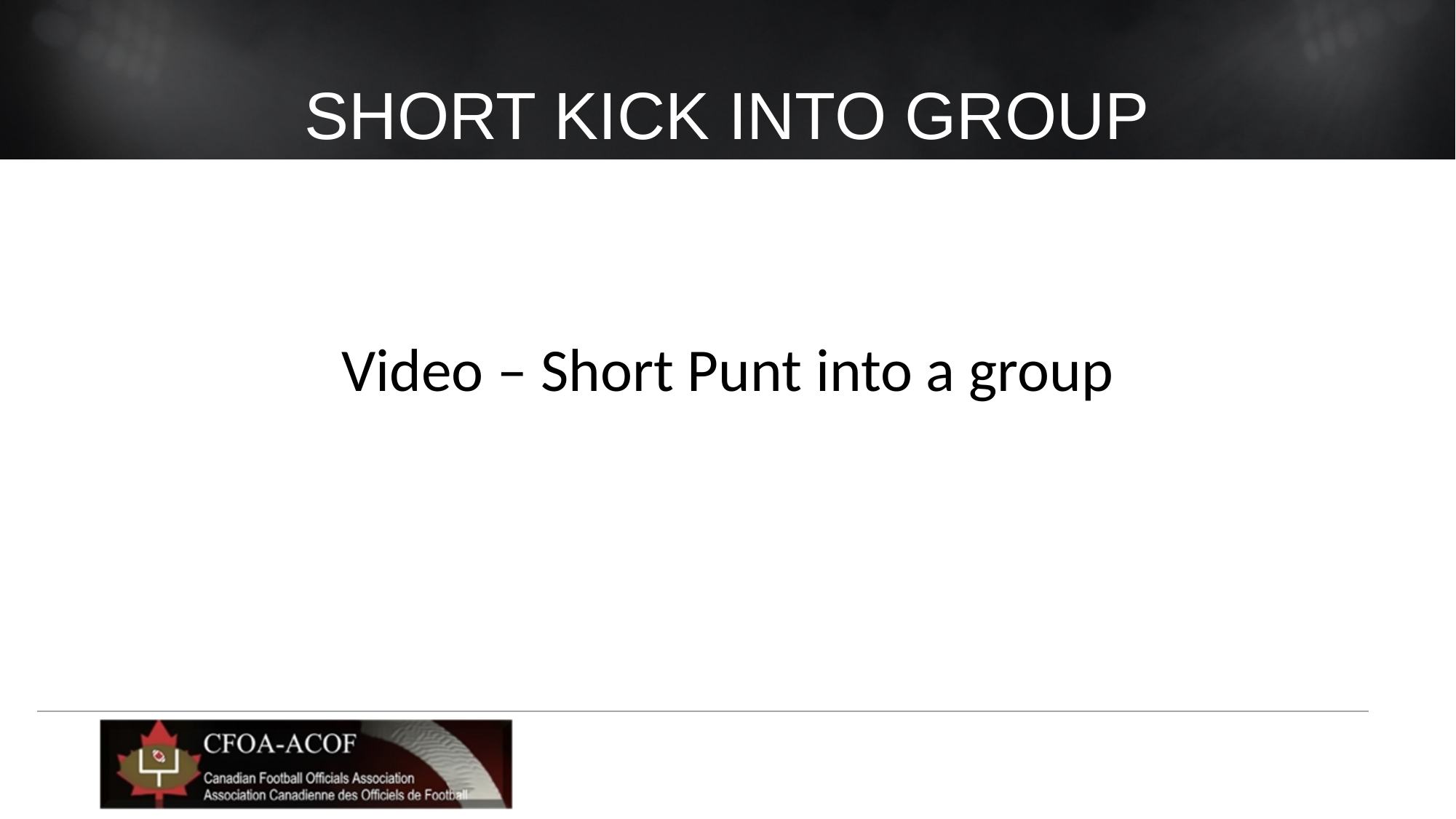

# SHORT KICK INTO GROUP
Video – Short Punt into a group